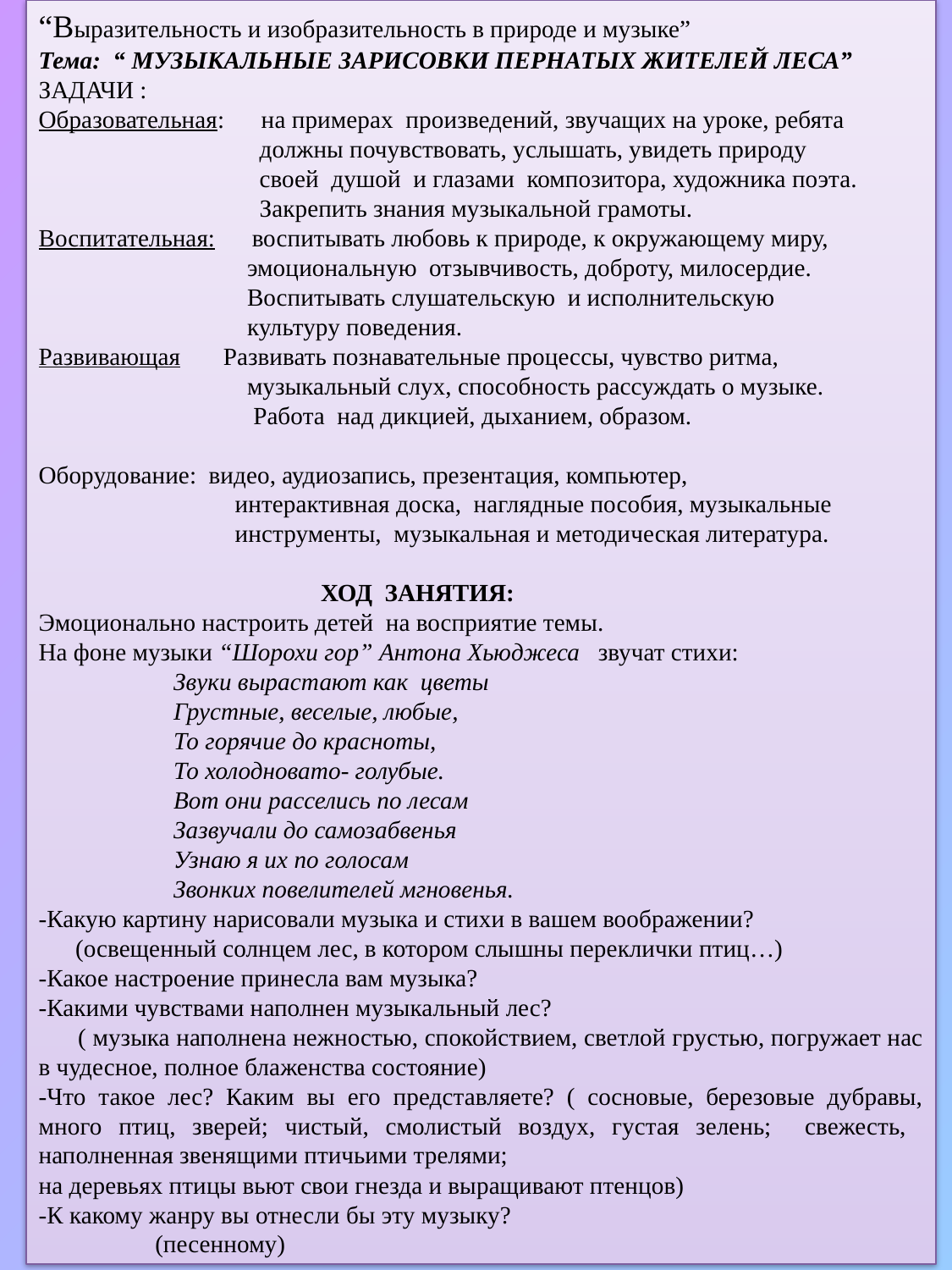

“Выразительность и изобразительность в природе и музыке”
Тема:  “ МУЗЫКАЛЬНЫЕ ЗАРИСОВКИ ПЕРНАТЫХ ЖИТЕЛЕЙ ЛЕСА”
ЗАДАЧИ :
Образовательная:      на примерах  произведений, звучащих на уроке, ребята
                                    должны почувствовать, услышать, увидеть природу
                                    своей  душой  и глазами  композитора, художника поэта.
                                    Закрепить знания музыкальной грамоты.
Воспитательная:      воспитывать любовь к природе, к окружающему миру,
                                  эмоциональную  отзывчивость, доброту, милосердие.
                                  Воспитывать слушательскую  и исполнительскую
                                  культуру поведения.
Развивающая       Развивать познавательные процессы, чувство ритма,
                                  музыкальный слух, способность рассуждать о музыке.
                                   Работа  над дикцией, дыханием, образом.

Оборудование:  видео, аудиозапись, презентация, компьютер,
                                интерактивная доска,  наглядные пособия, музыкальные
                                инструменты,  музыкальная и методическая литература.

                                              ХОД  ЗАНЯТИЯ:
Эмоционально настроить детей  на восприятие темы.
На фоне музыки “Шорохи гор” Антона Хьюджеса   звучат стихи:
                      Звуки вырастают как  цветы
                      Грустные, веселые, любые,
                      То горячие до красноты,
                      То холодновато- голубые.
                      Вот они расселись по лесам
                      Зазвучали до самозабвенья
                      Узнаю я их по голосам
                      Звонких повелителей мгновенья.
-Какую картину нарисовали музыка и стихи в вашем воображении?
      (освещенный солнцем лес, в котором слышны переклички птиц…)
-Какое настроение принесла вам музыка?
-Какими чувствами наполнен музыкальный лес?
      ( музыка наполнена нежностью, спокойствием, светлой грустью, погружает нас в чудесное, полное блаженства состояние)
-Что такое лес? Каким вы его представляете? ( сосновые, березовые дубравы, много птиц, зверей; чистый, смолистый воздух, густая зелень;  свежесть,  наполненная звенящими птичьими трелями;
на деревьях птицы вьют свои гнезда и выращивают птенцов)
-К какому жанру вы отнесли бы эту музыку?
                   (песенному)